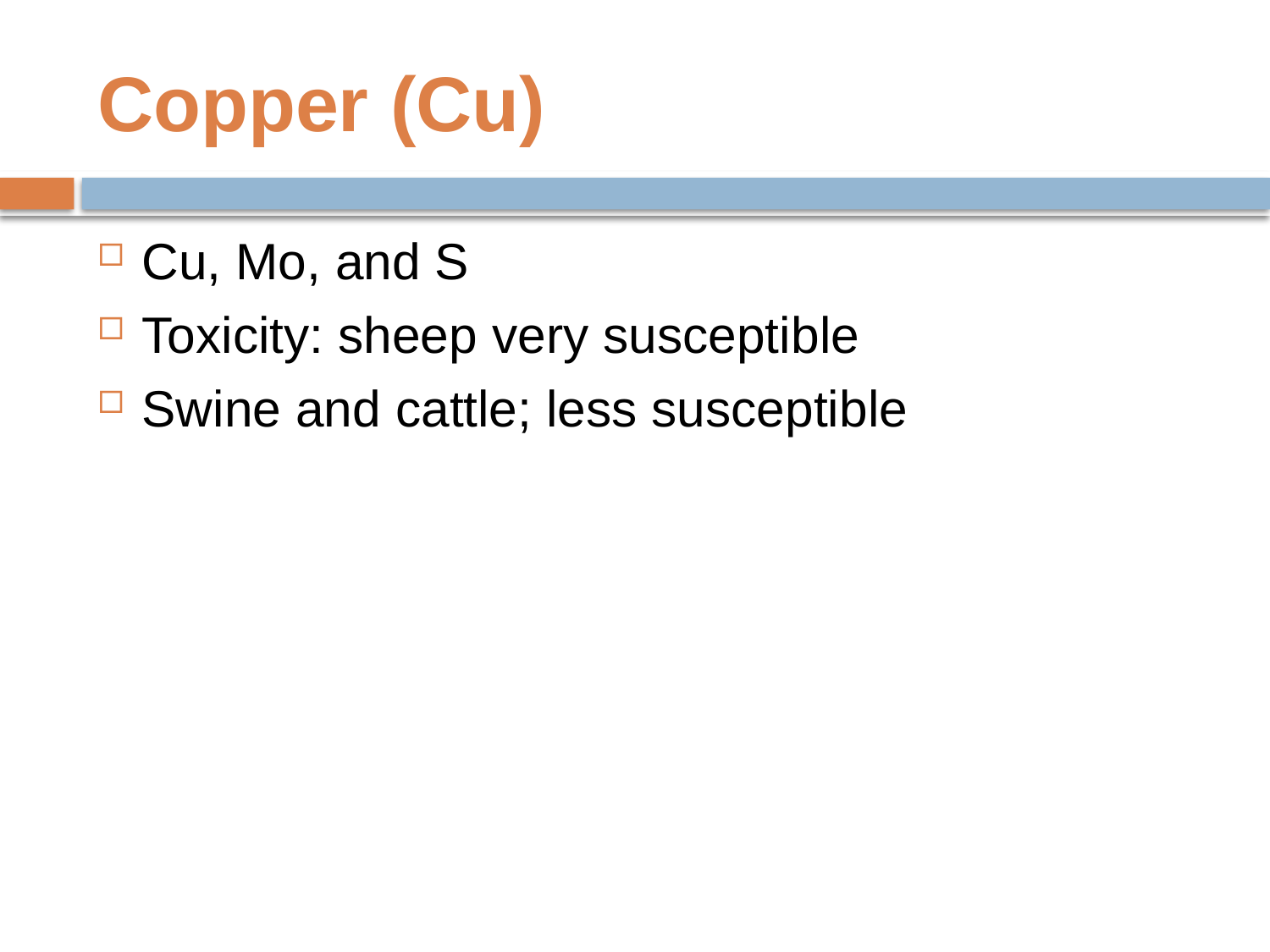

# Copper (Cu)
Cu, Mo, and S
Toxicity: sheep very susceptible
Swine and cattle; less susceptible